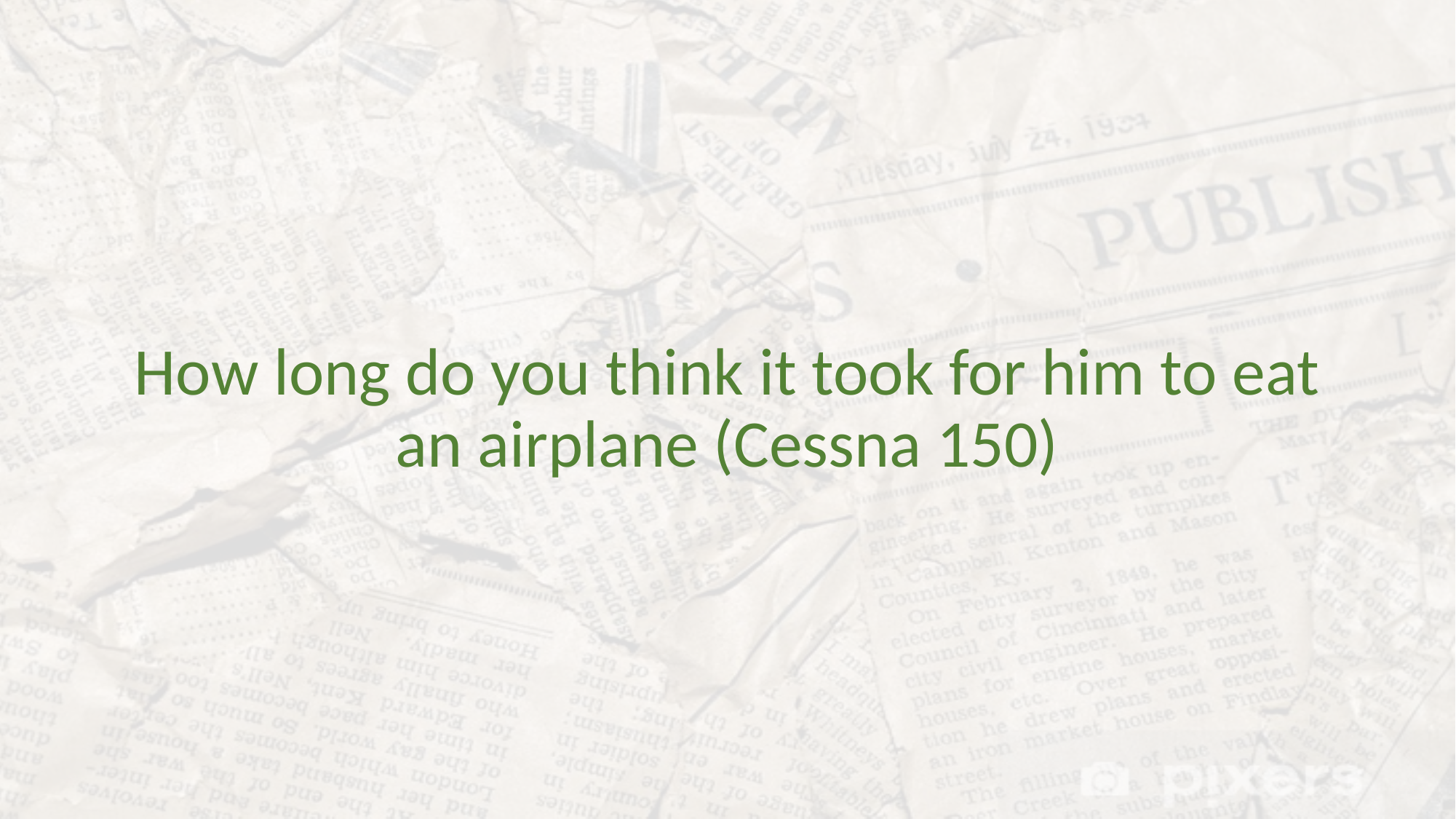

How long do you think it took for him to eat an airplane (Cessna 150)